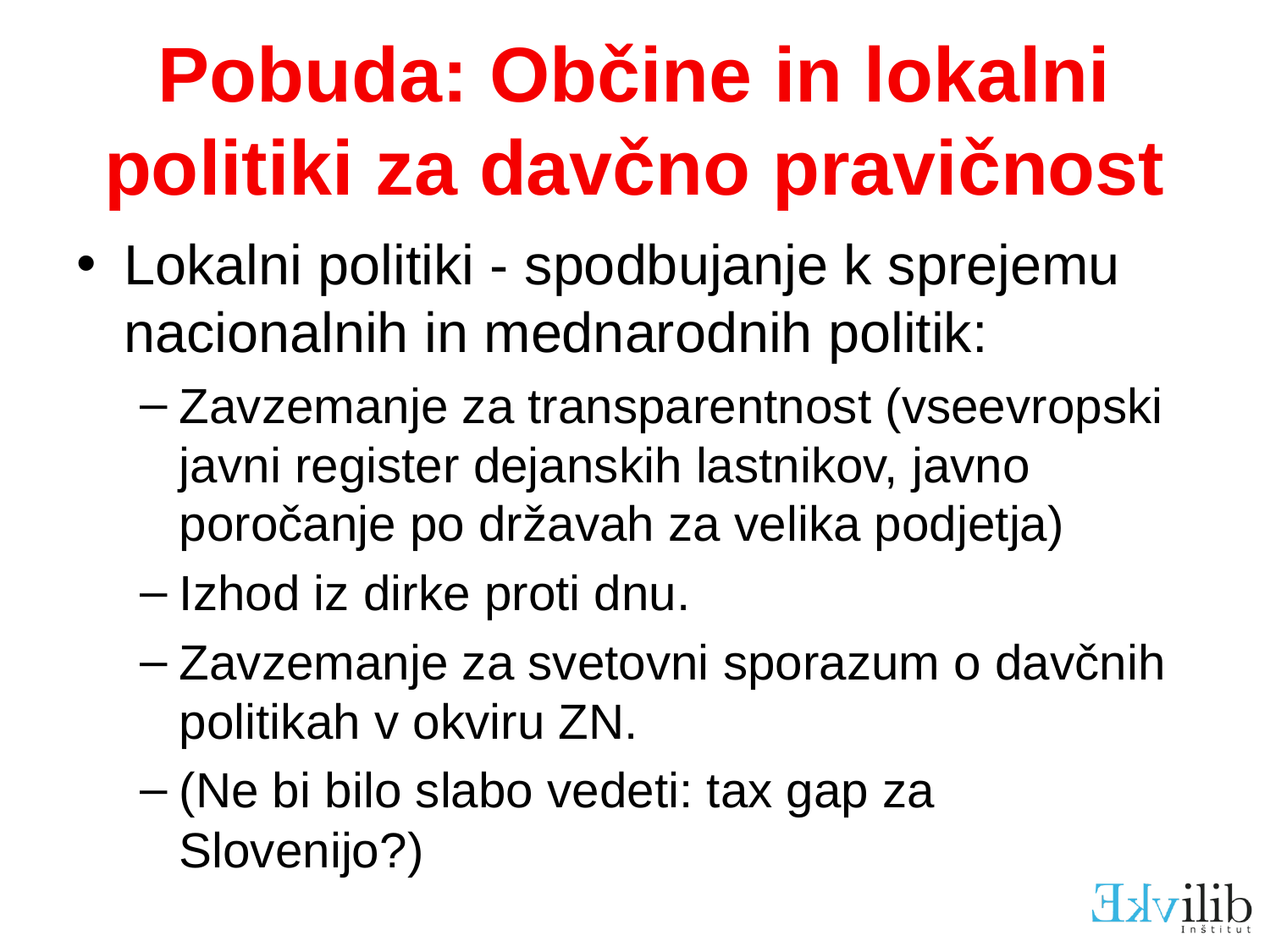

# Pobuda: Občine in lokalni politiki za davčno pravičnost
Lokalni politiki - spodbujanje k sprejemu nacionalnih in mednarodnih politik:
Zavzemanje za transparentnost (vseevropski javni register dejanskih lastnikov, javno poročanje po državah za velika podjetja)
Izhod iz dirke proti dnu.
Zavzemanje za svetovni sporazum o davčnih politikah v okviru ZN.
(Ne bi bilo slabo vedeti: tax gap za Slovenijo?)